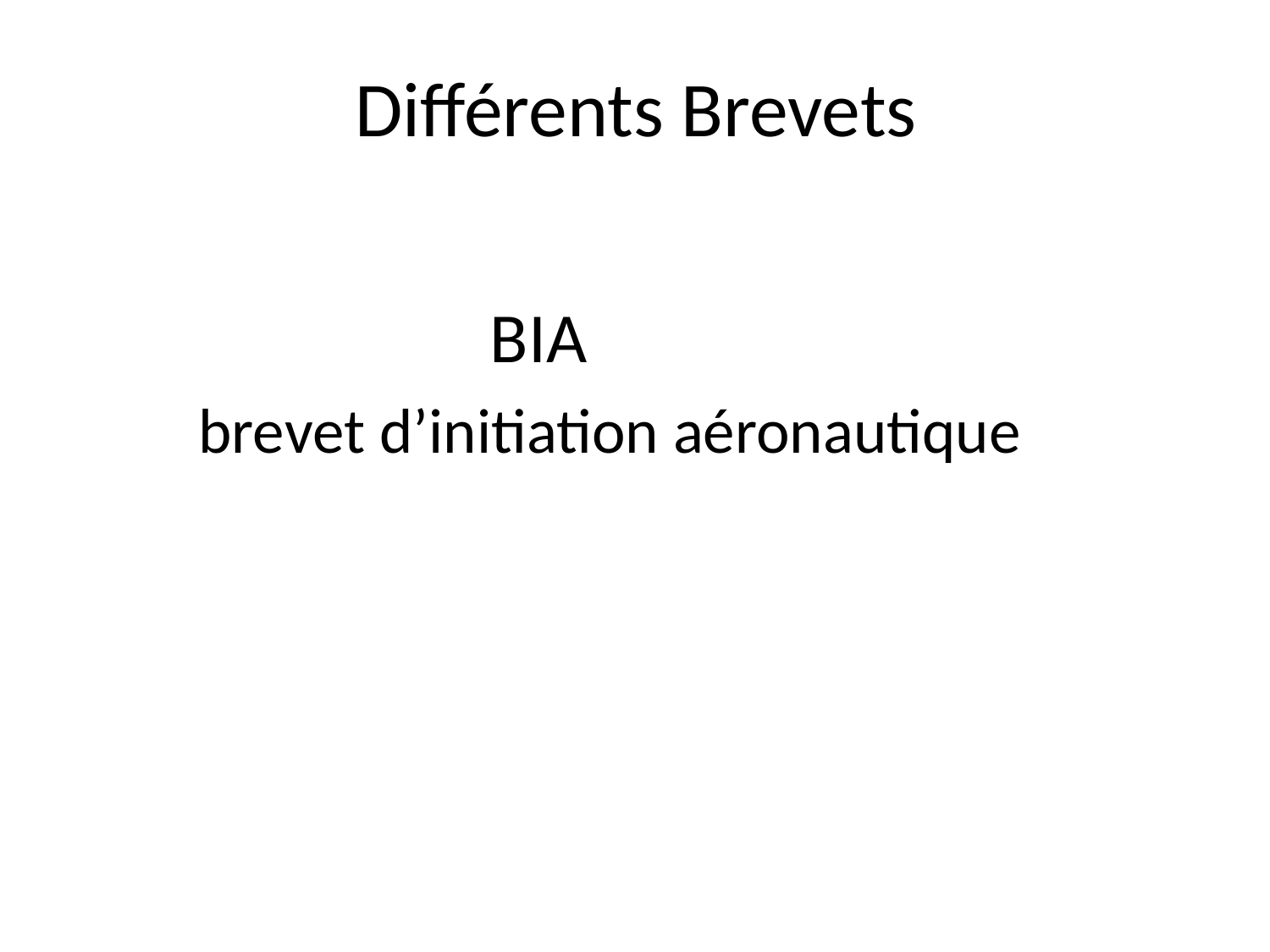

# Différents Brevets
BIA
brevet d’initiation aéronautique